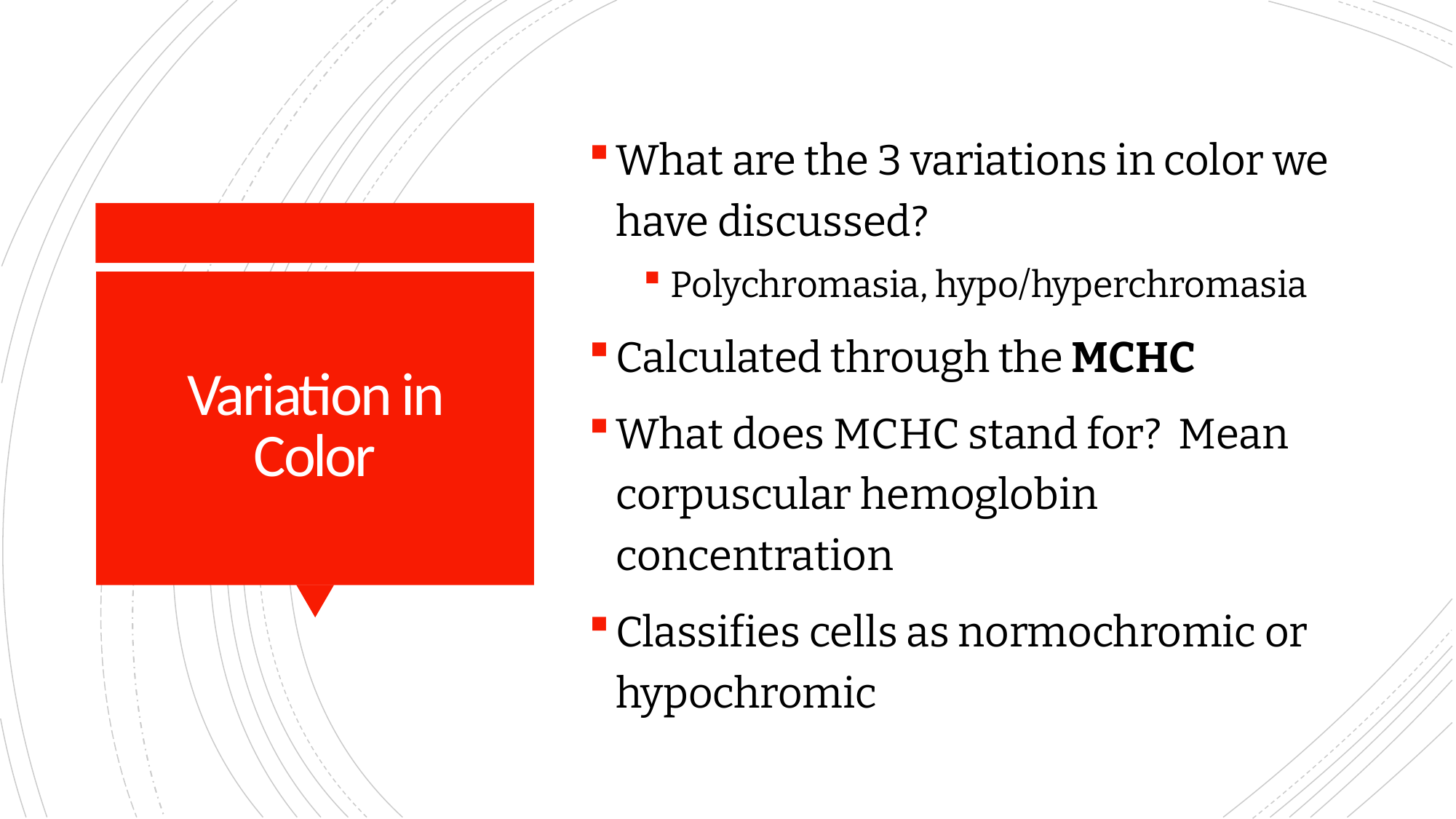

What are the 3 variations in color we have discussed?
Polychromasia, hypo/hyperchromasia
Calculated through the MCHC
What does MCHC stand for?  Mean corpuscular hemoglobin concentration
Classifies cells as normochromic or hypochromic
# Variation in Color